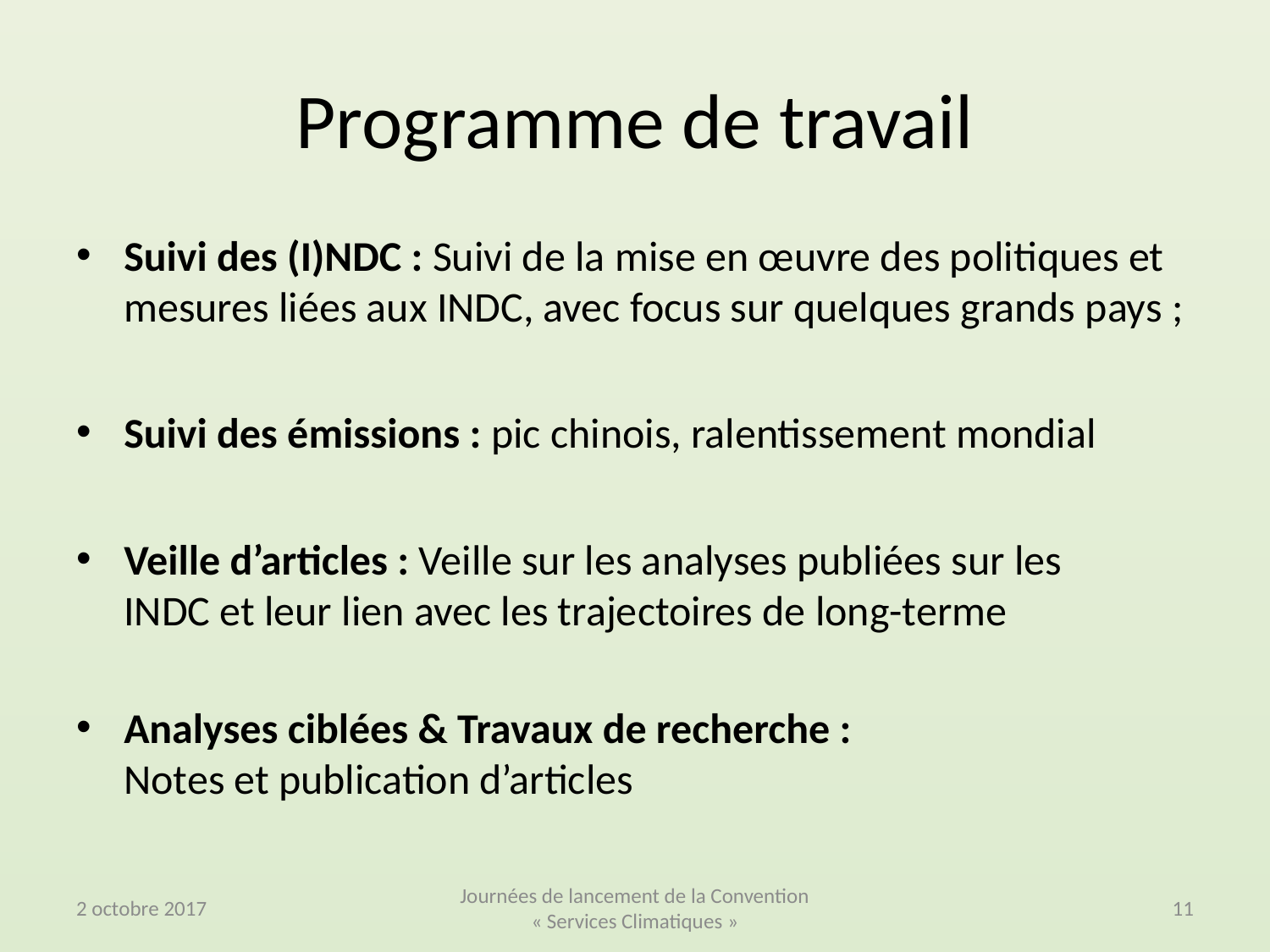

# Programme de travail
Suivi des (I)NDC : Suivi de la mise en œuvre des politiques et mesures liées aux INDC, avec focus sur quelques grands pays ;

Suivi des émissions : pic chinois, ralentissement mondial

Veille d’articles : Veille sur les analyses publiées sur les INDC et leur lien avec les trajectoires de long-terme

Analyses ciblées & Travaux de recherche :
Notes et publication d’articles
2 octobre 2017
Journées de lancement de la Convention « Services Climatiques »
11